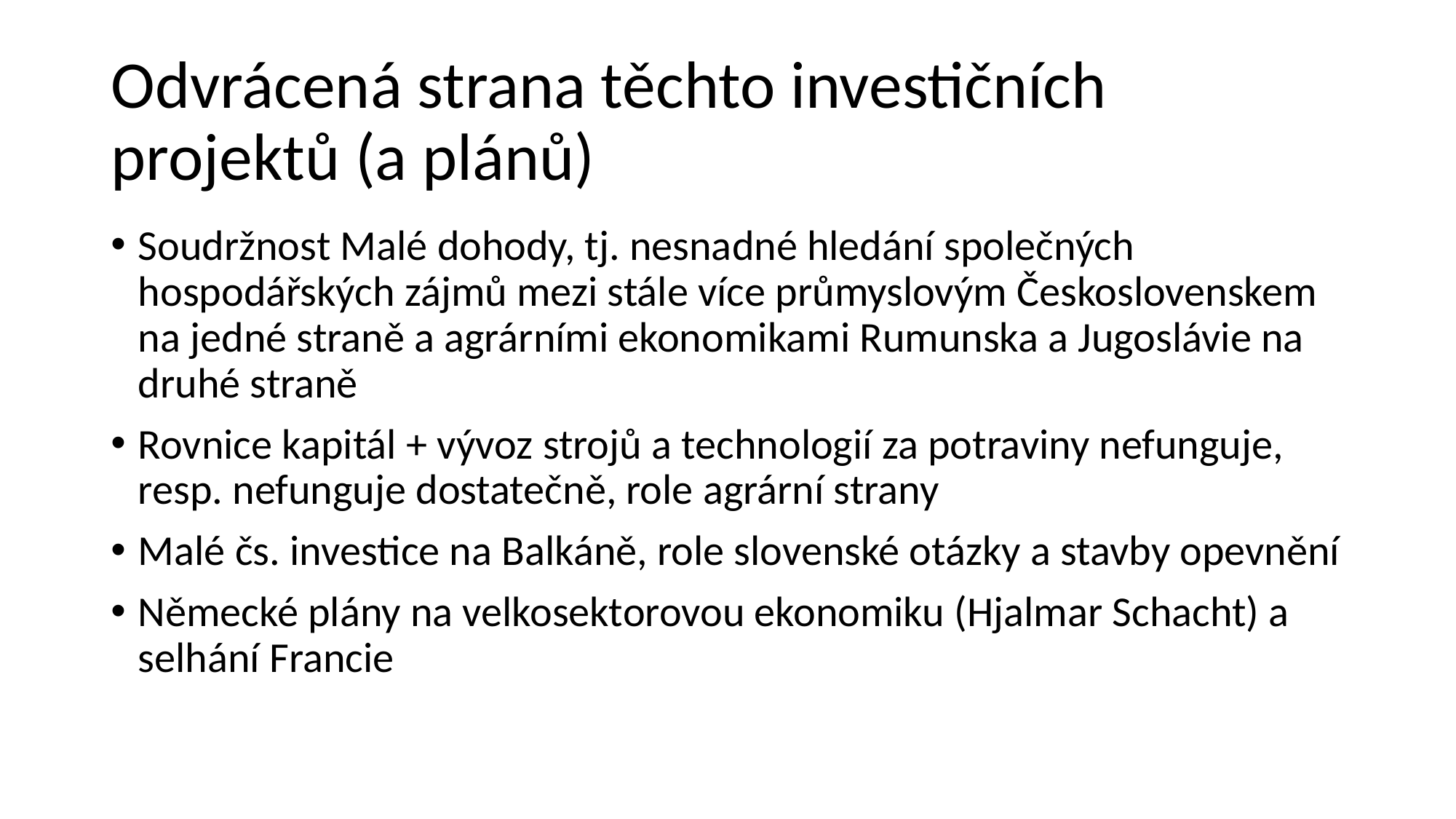

# Odvrácená strana těchto investičních projektů (a plánů)
Soudržnost Malé dohody, tj. nesnadné hledání společných hospodářských zájmů mezi stále více průmyslovým Československem na jedné straně a agrárními ekonomikami Rumunska a Jugoslávie na druhé straně
Rovnice kapitál + vývoz strojů a technologií za potraviny nefunguje, resp. nefunguje dostatečně, role agrární strany
Malé čs. investice na Balkáně, role slovenské otázky a stavby opevnění
Německé plány na velkosektorovou ekonomiku (Hjalmar Schacht) a selhání Francie